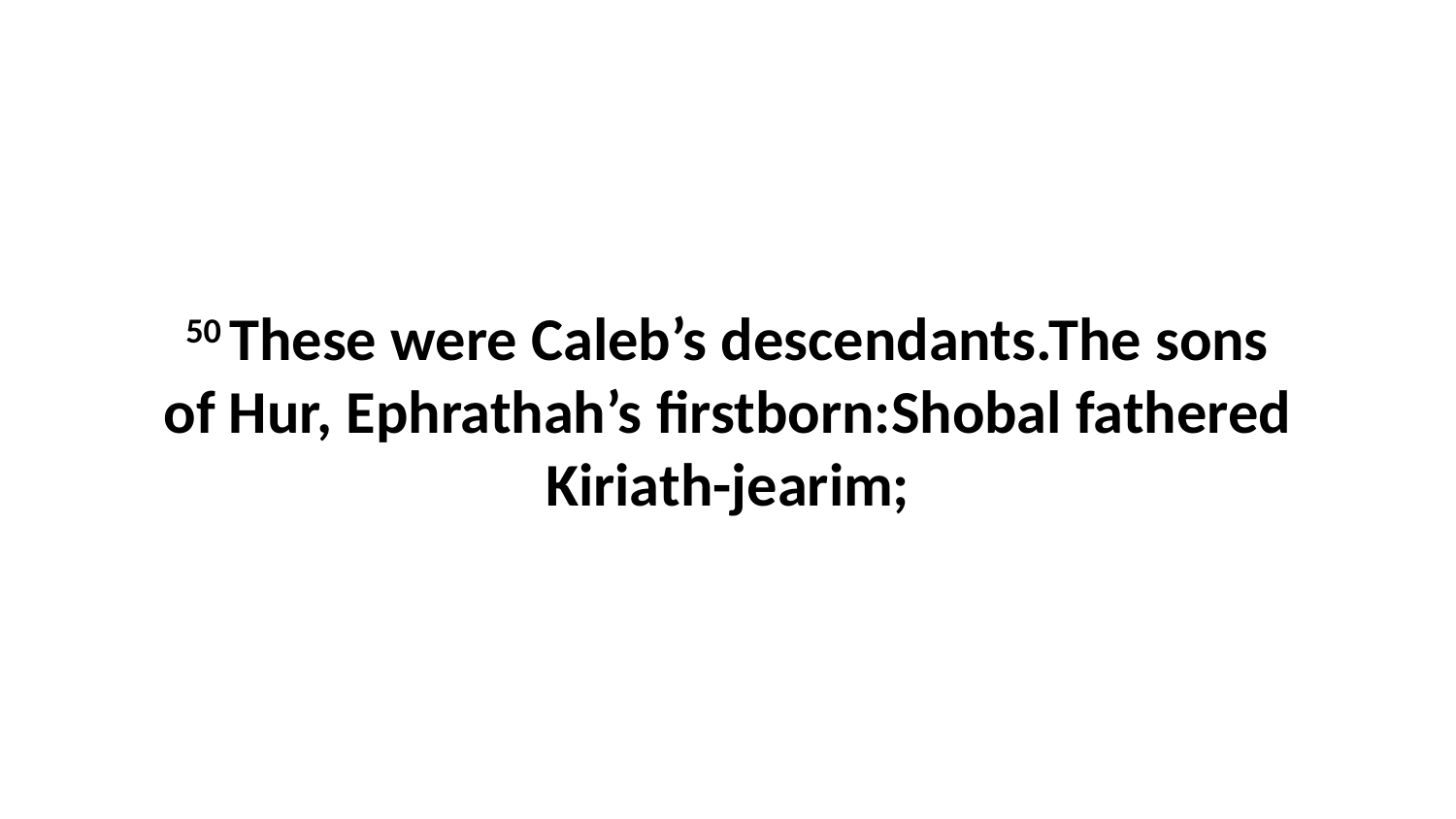

50 These were Caleb’s descendants.The sons of Hur, Ephrathah’s firstborn:Shobal fathered Kiriath-jearim;